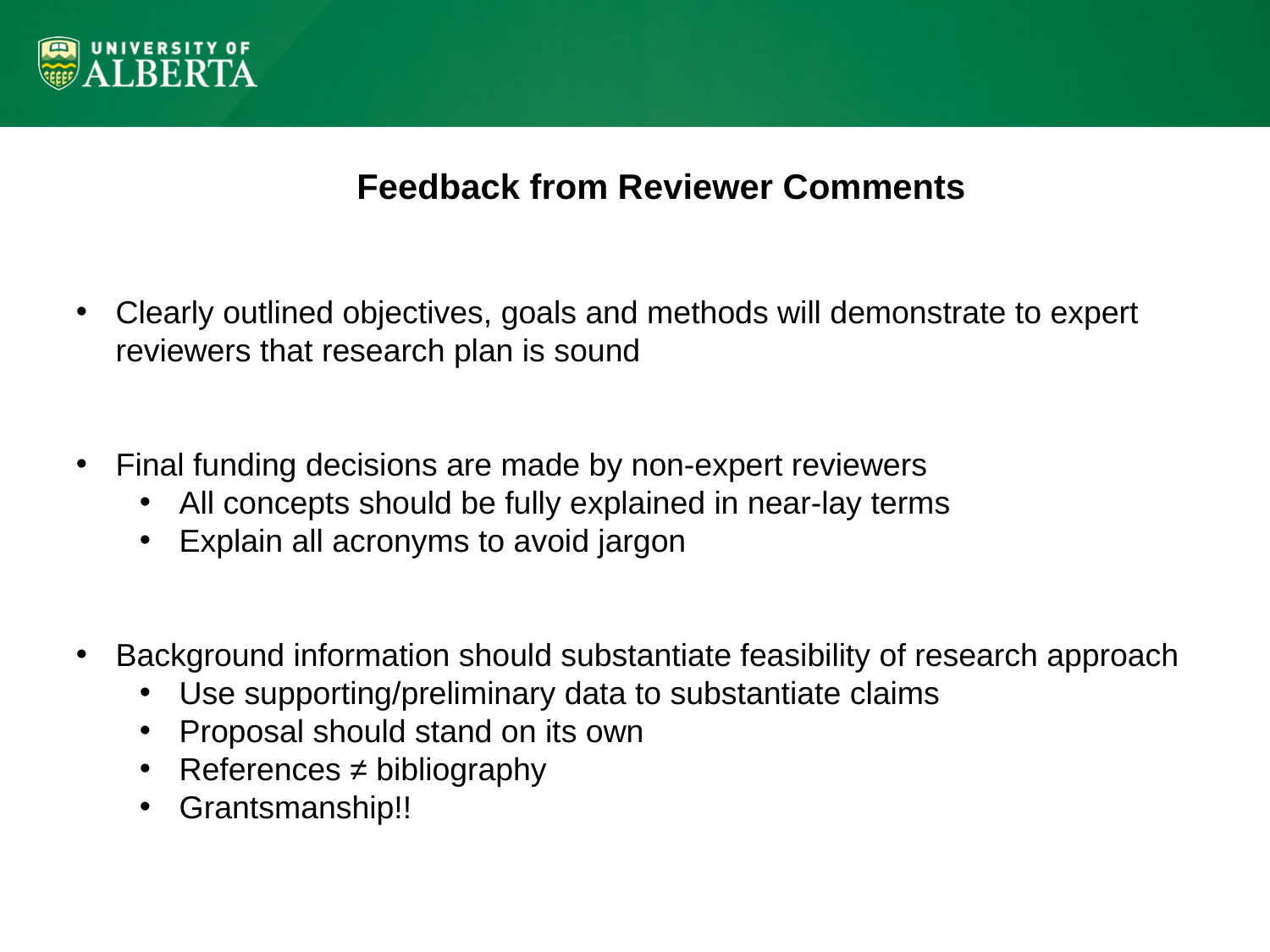

Feedback from Reviewer Comments

Clearly outlined objectives, goals and methods will demonstrate to expert reviewers that research plan is sound

Final funding decisions are made by non-expert reviewers
All concepts should be fully explained in near-lay terms
Explain all acronyms to avoid jargon

Background information should substantiate feasibility of research approach
Use supporting/preliminary data to substantiate claims
Proposal should stand on its own
References ≠ bibliography
Grantsmanship!!